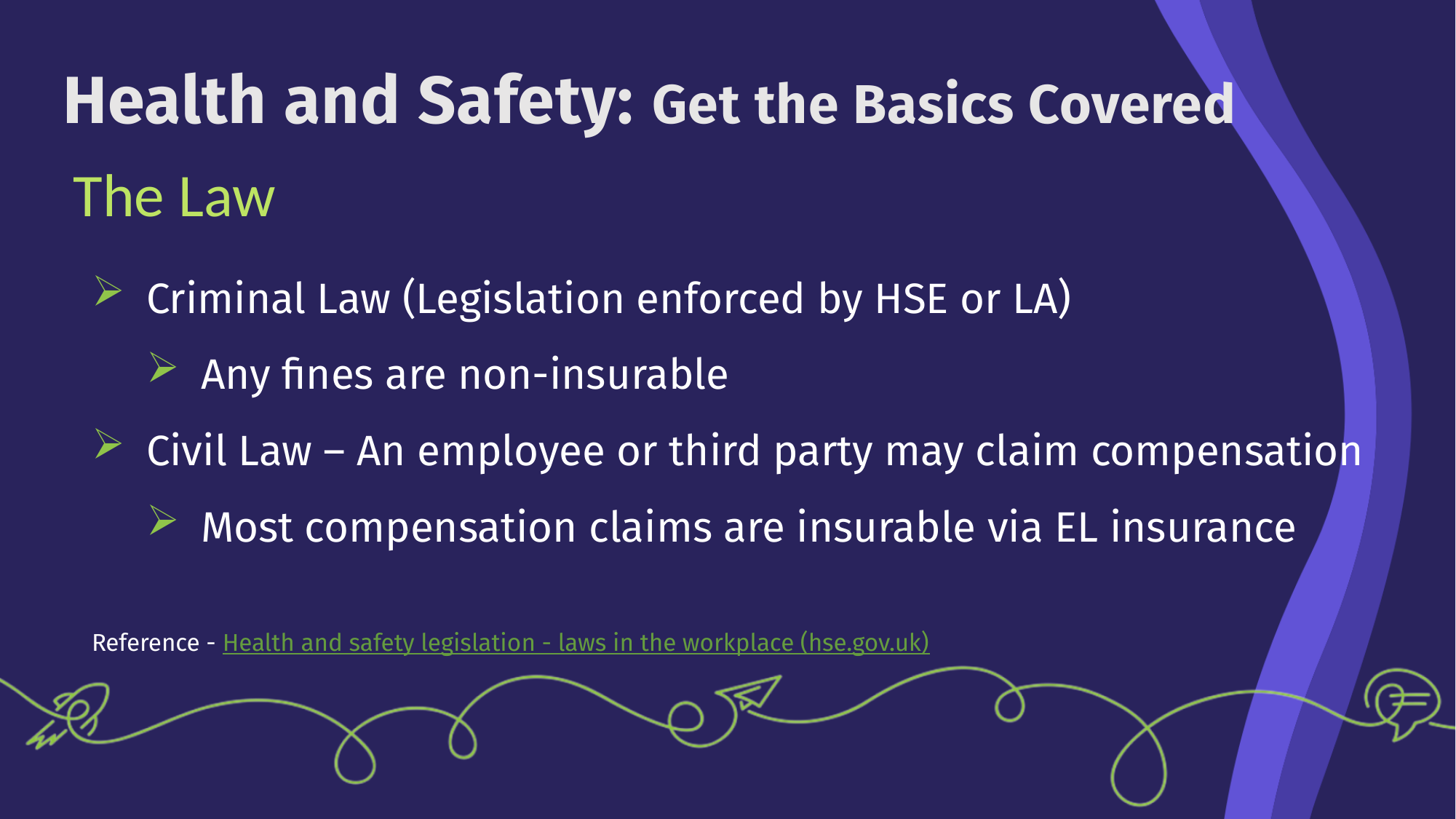

Health and Safety: Get the Basics Covered
The Law
Criminal Law (Legislation enforced by HSE or LA)
Any fines are non-insurable
Civil Law – An employee or third party may claim compensation
Most compensation claims are insurable via EL insurance

Reference - Health and safety legislation - laws in the workplace (hse.gov.uk)